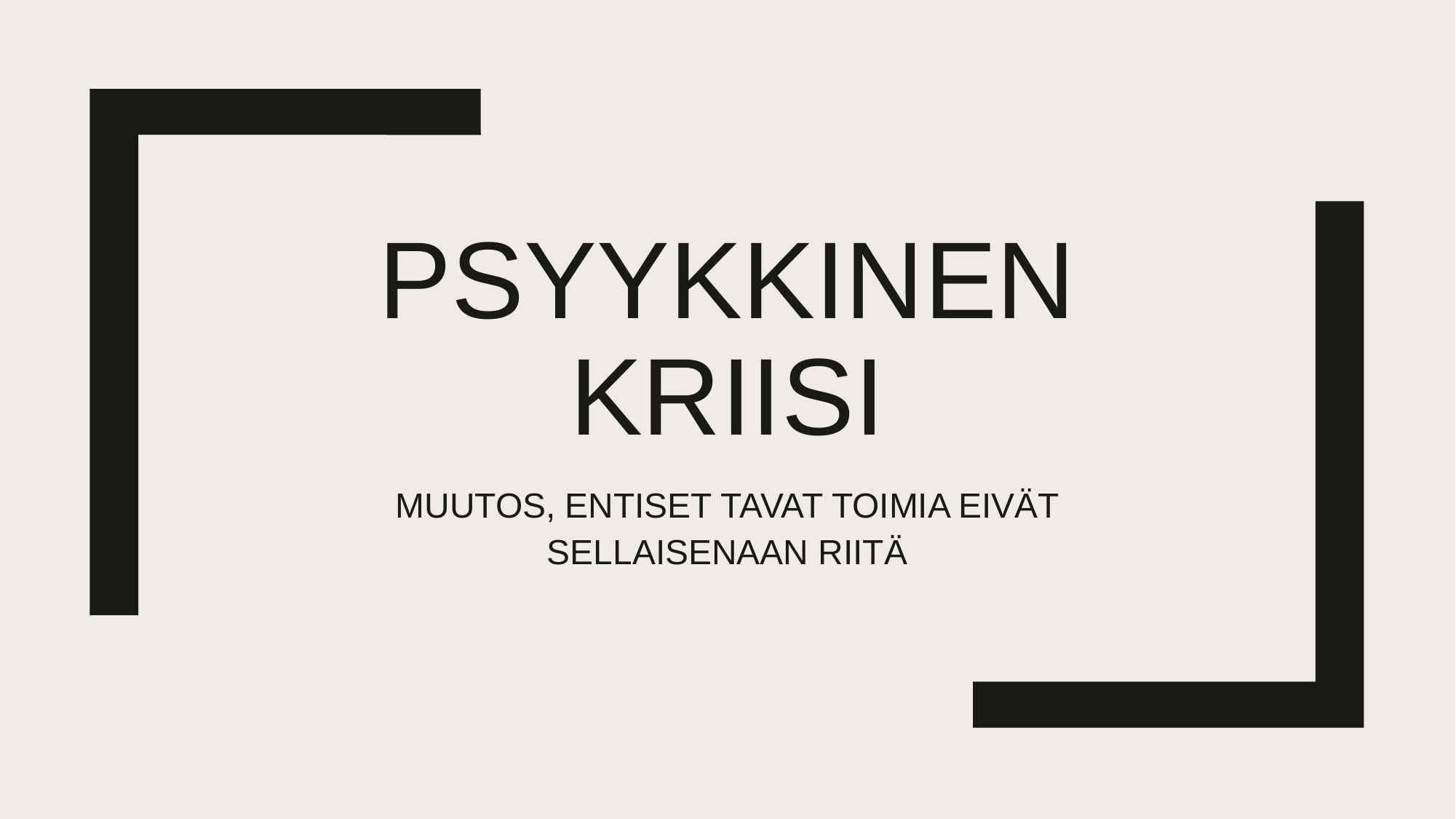

# PSYYKKINEN KRIISI
MUUTOS, ENTISET TAVAT TOIMIA EIVÄT SELLAISENAAN RIITÄ